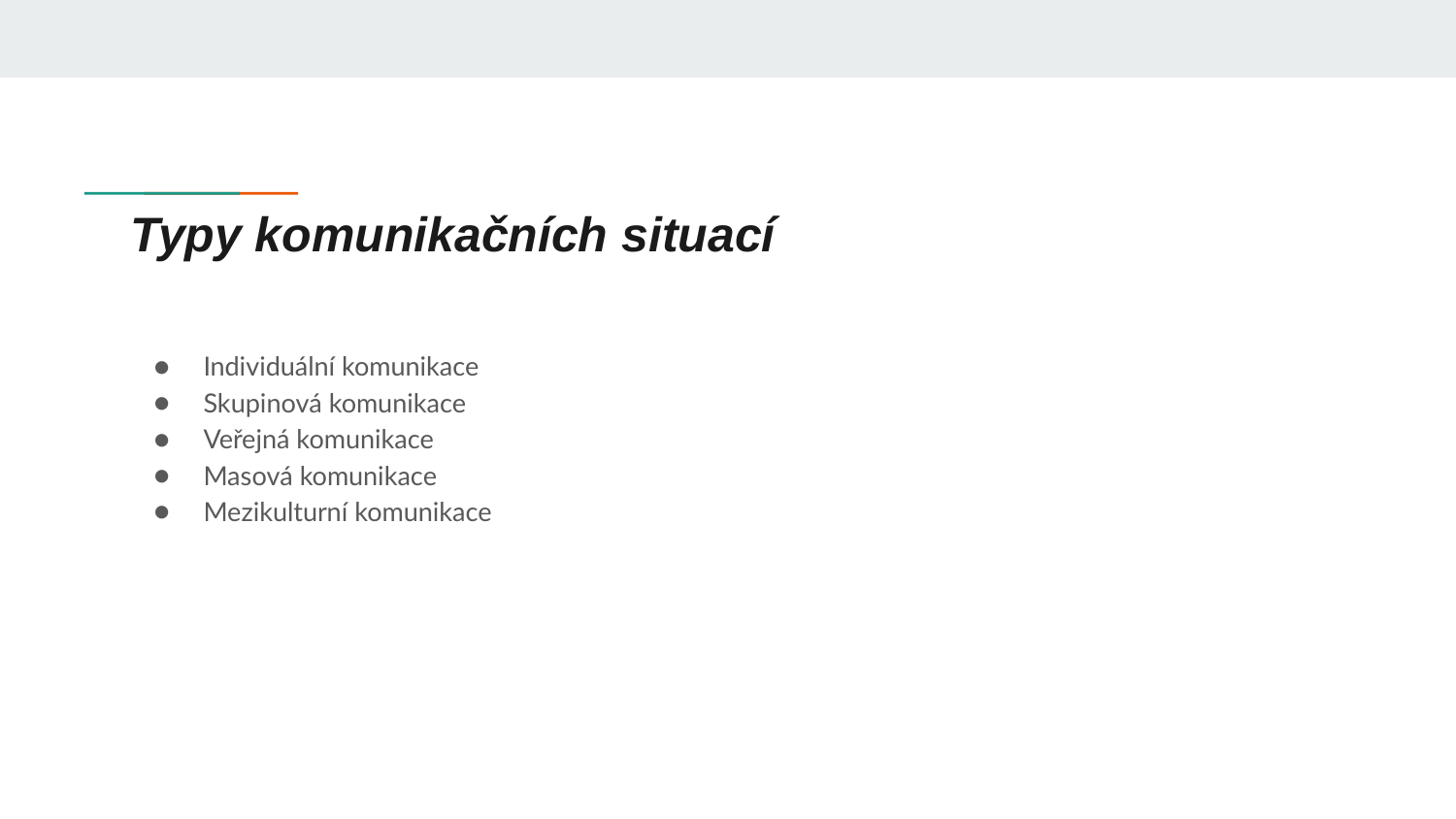

# Typy komunikačních situací
Individuální komunikace
Skupinová komunikace
Veřejná komunikace
Masová komunikace
Mezikulturní komunikace